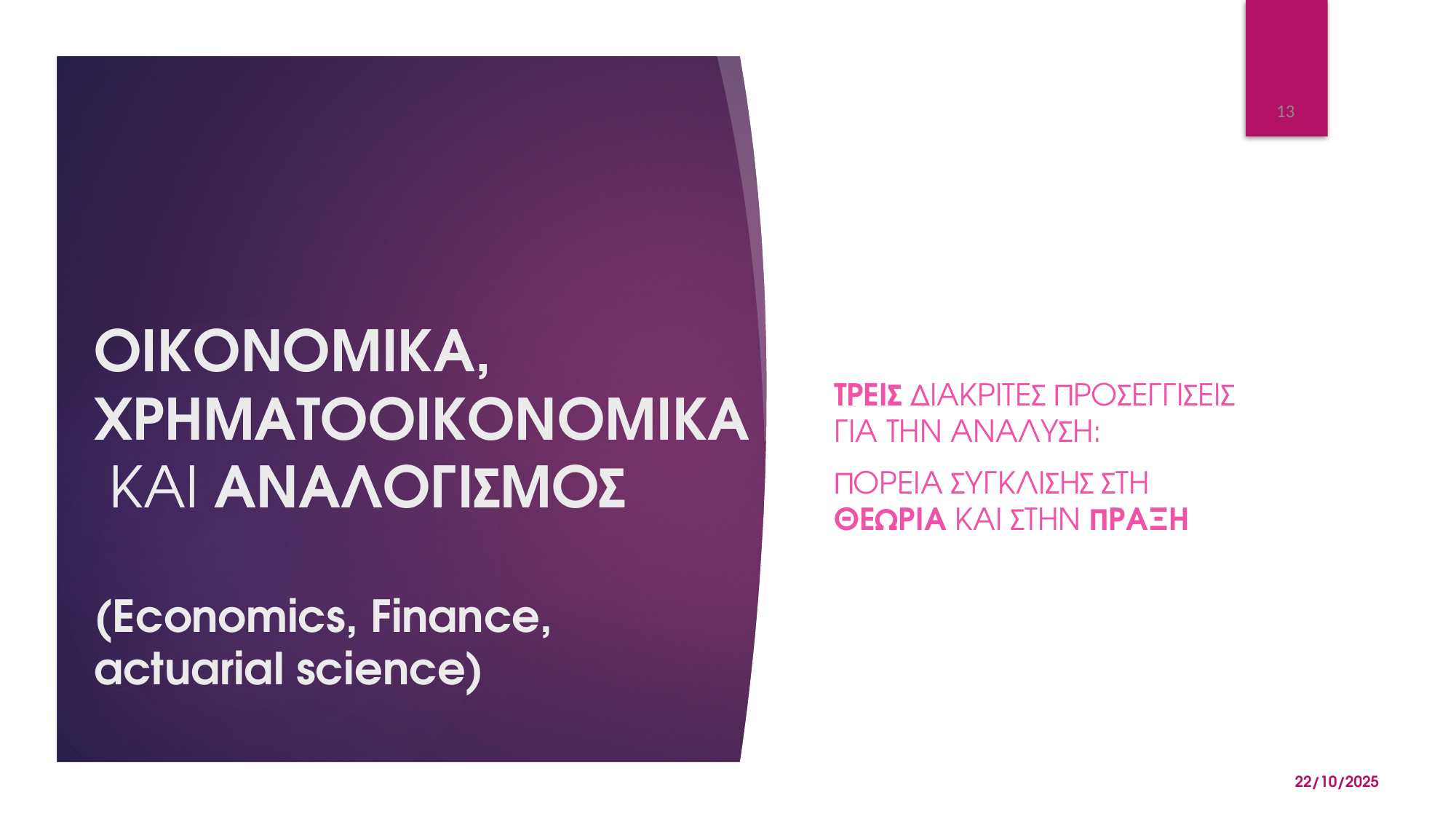

13
# ΟΙΚΟΝΟΜΙΚΑ, ΧΡΗΜΑΤΟΟΙΚΟΝΟΜΙΚΑ ΚΑΙ ΑΝΑΛΟΓΙΣΜΟΣ (Εconomics, Finance, actuarial science)
τρεις ΔΙΑΚΡΙΤΕΣ ΠΡΟΣΕΓΓΙΣΕΙΣ ΓΙΑ ΤΗΝ ΑΝΑΛΥΣΗ:
ΠΟΡΕΙΑ ΣΥΓΚΛΙΣΗΣ ΣΤΗ ΘΕΩΡΙΑ ΚΑΙ ΣΤΗΝ ΠΡΑΞΗ
22/10/2025